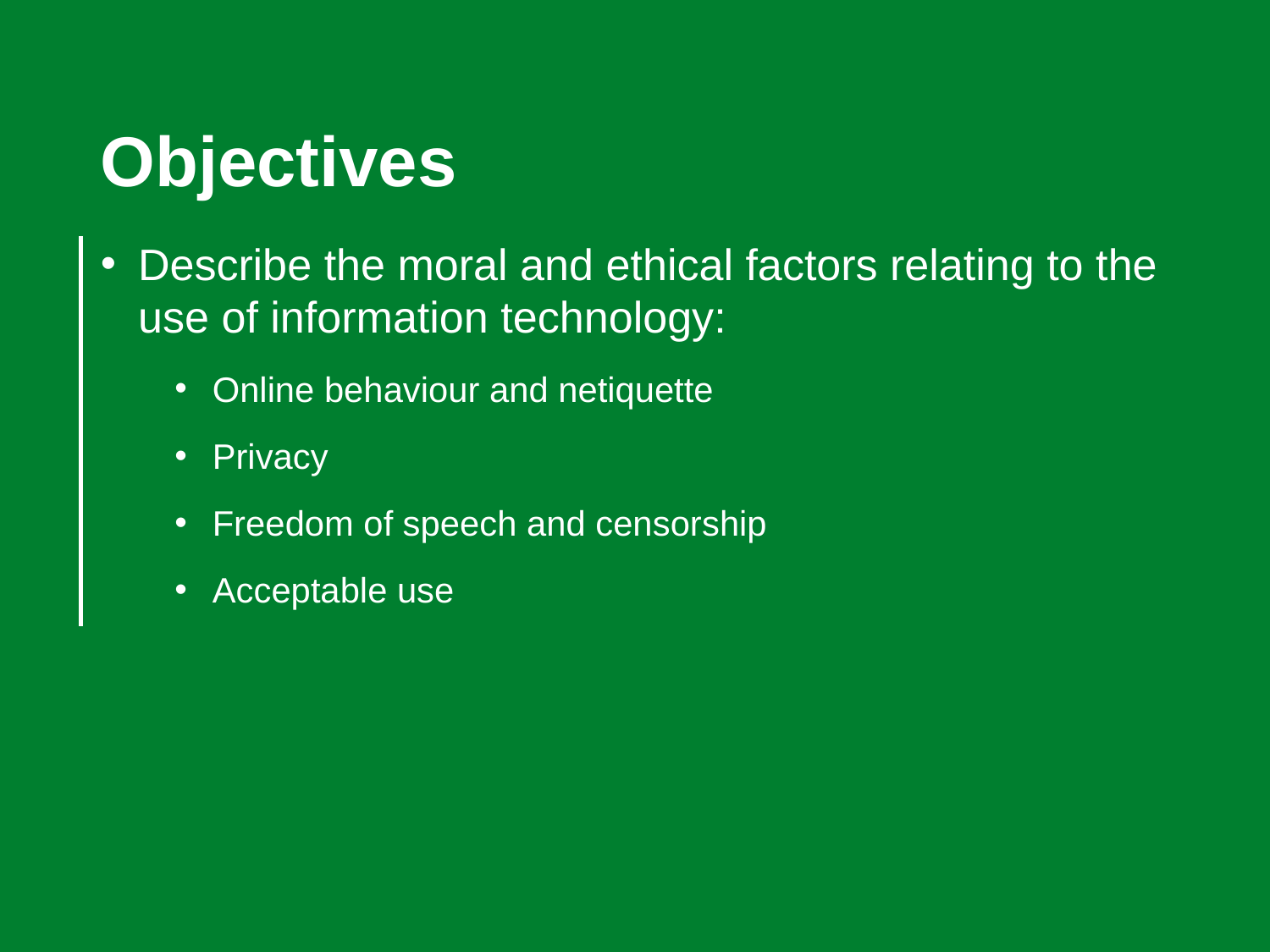

Objectives
Describe the moral and ethical factors relating to the use of information technology:
Online behaviour and netiquette
Privacy
Freedom of speech and censorship
Acceptable use